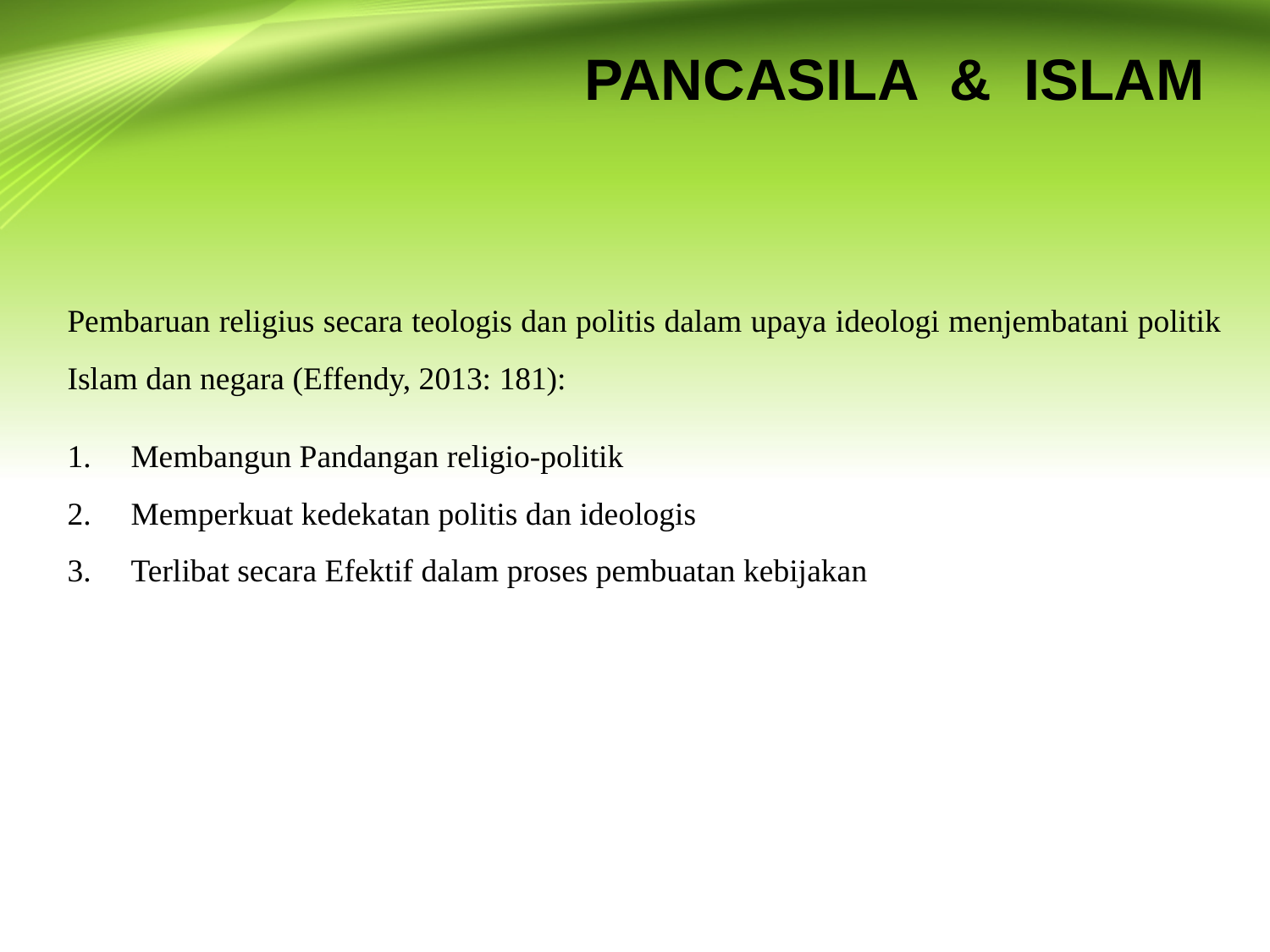

PANCASILA  &  ISLAM
Pembaruan religius secara teologis dan politis dalam upaya ideologi menjembatani politik Islam dan negara (Effendy, 2013: 181):
Membangun Pandangan religio-politik
Memperkuat kedekatan politis dan ideologis
Terlibat secara Efektif dalam proses pembuatan kebijakan